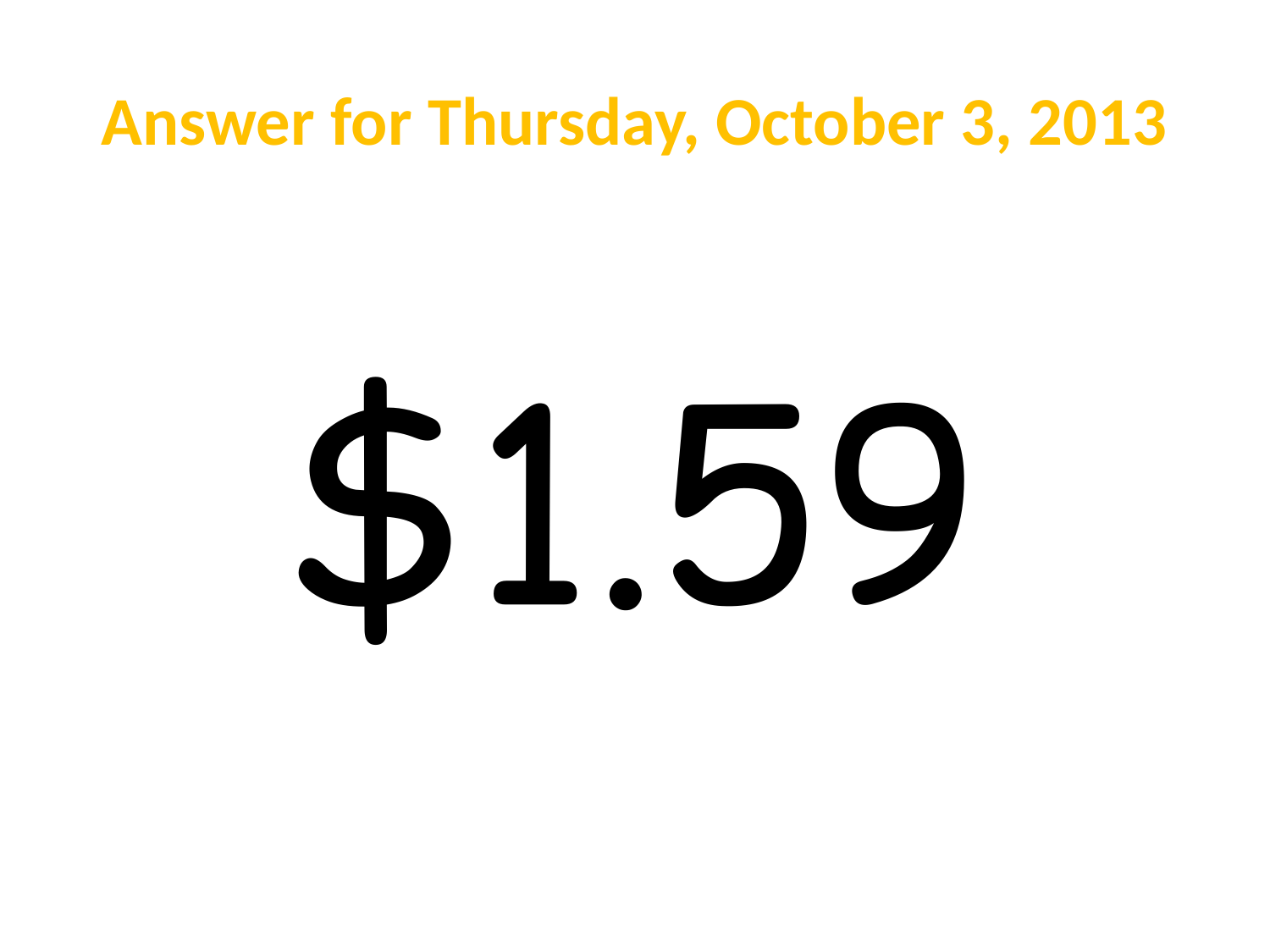

# Answer for Thursday, October 3, 2013
$1.59